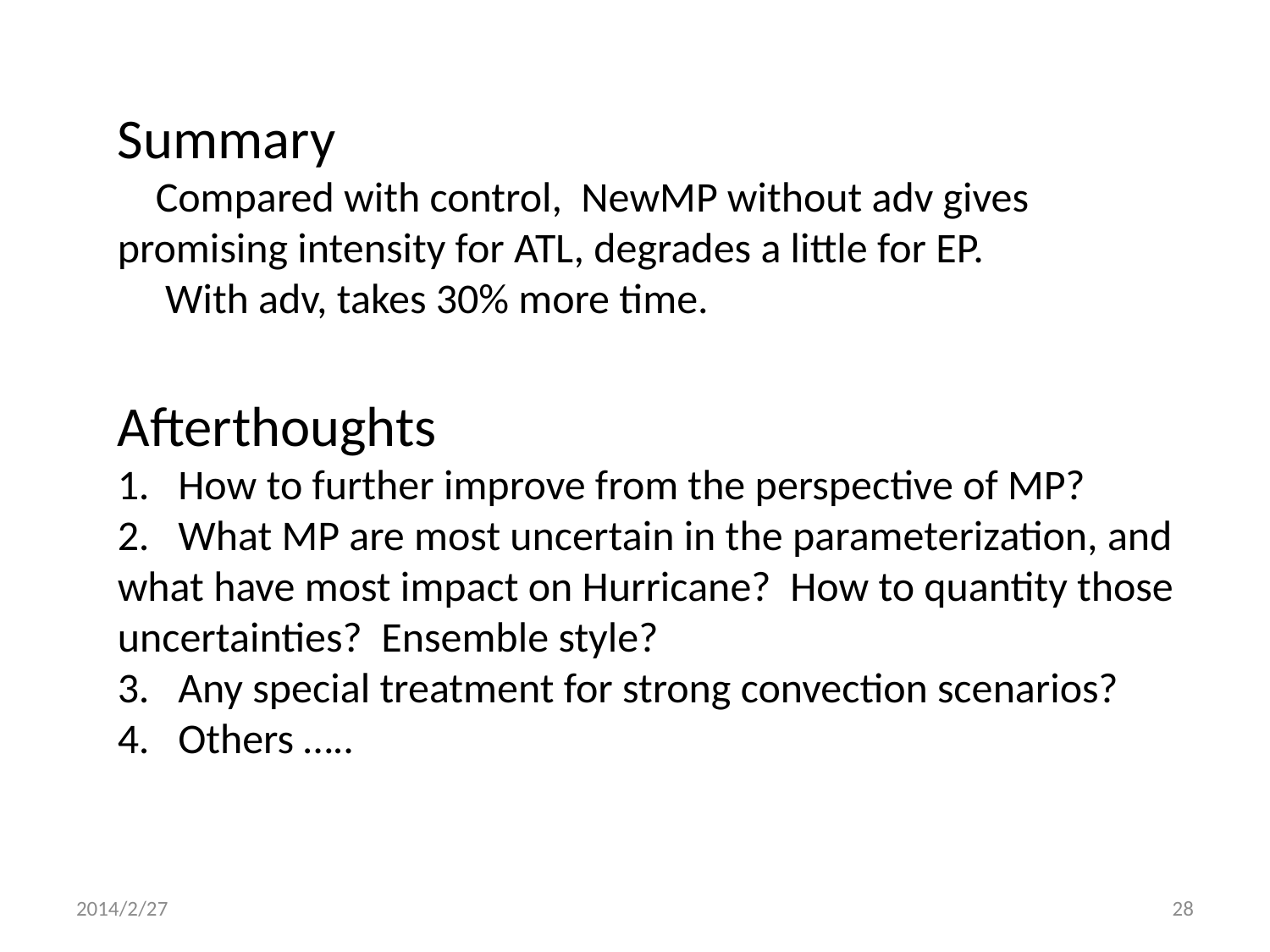

Summary
    Compared with control,  NewMP without adv gives promising intensity for ATL, degrades a little for EP.
     With adv, takes 30% more time.

Afterthoughts
1.   How to further improve from the perspective of MP?
2.   What MP are most uncertain in the parameterization, and what have most impact on Hurricane?  How to quantity those uncertainties?  Ensemble style?
3.   Any special treatment for strong convection scenarios?
4.   Others …..
2014/2/27
28